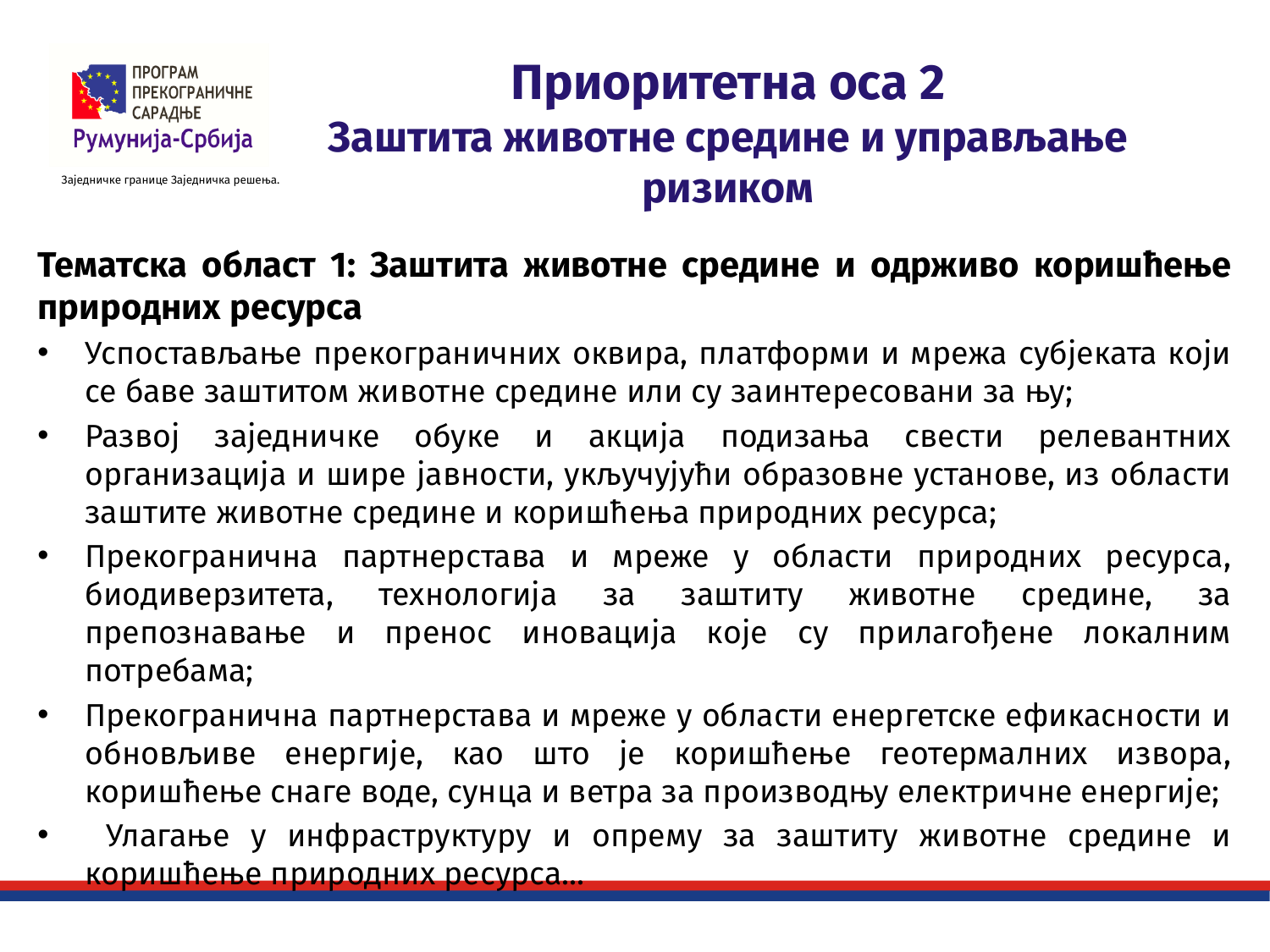

# Приоритетна оса 2 Заштита животне средине и управљање ризиком

Тематска област 1: Заштита животне средине и одрживо коришћење природних ресурса
Успостављање прекограничних оквира, платформи и мрежа субјеката који се баве заштитом животне средине или су заинтересовани за њу;
Развој заједничке обуке и акција подизања свести релевантних организација и шире јавности, укључујући образовне установе, из области заштите животне средине и коришћења природних ресурса;
Прекогранична партнерстава и мреже у области природних ресурса, биодиверзитета, технологија за заштиту животне средине, за препознавање и пренос иновација које су прилагођене локалним потребама;
Прекогранична партнерстава и мреже у области енергетске ефикасности и обновљиве енергије, као што је коришћење геотермалних извора, коришћење снаге воде, сунца и ветра за производњу електричне енергије;
 Улагање у инфраструктуру и опрему за заштиту животне средине и коришћење природних ресурса...